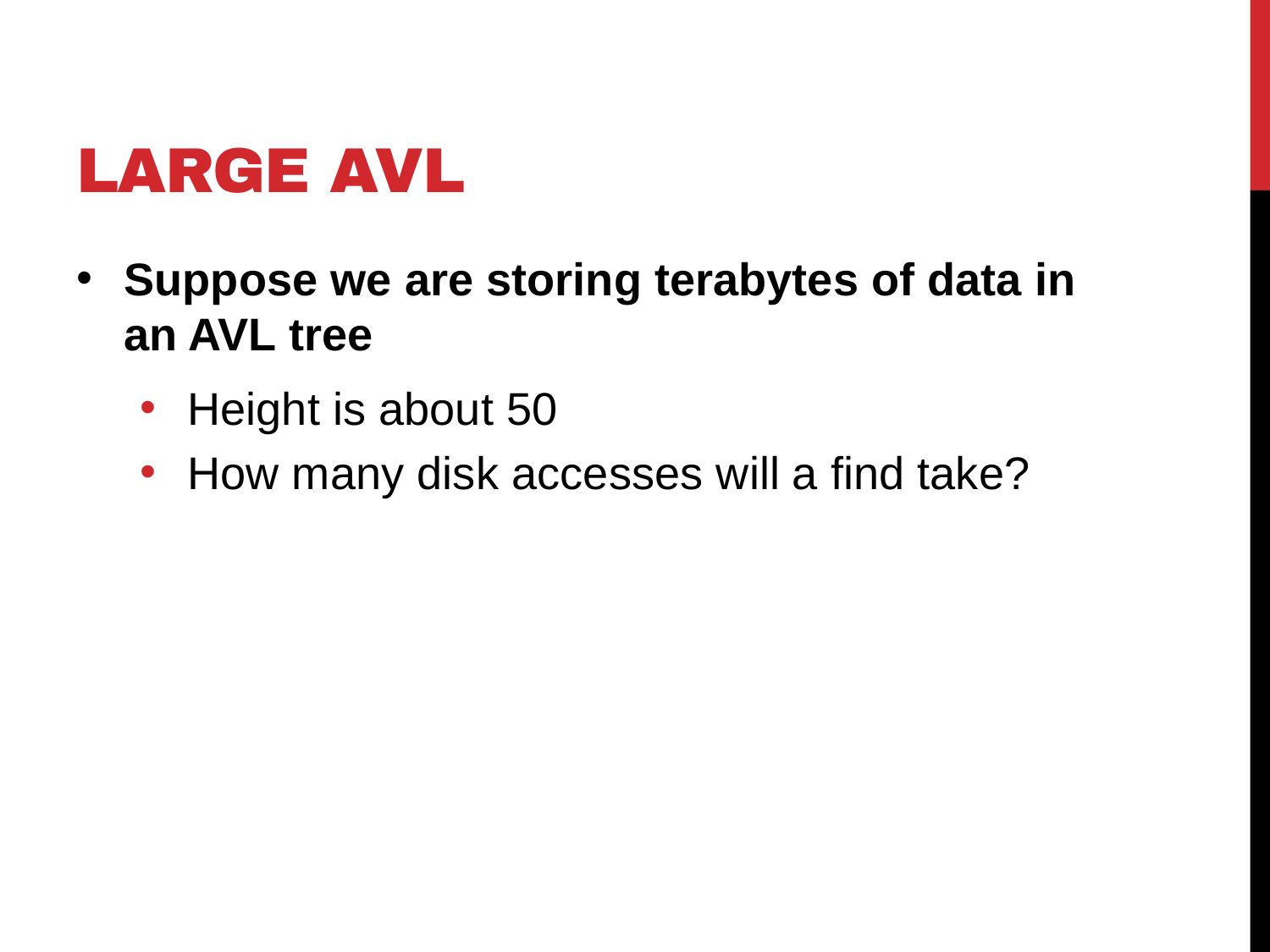

# Large AVL
Suppose we are storing terabytes of data in an AVL tree
Height is about 50
How many disk accesses will a find take?